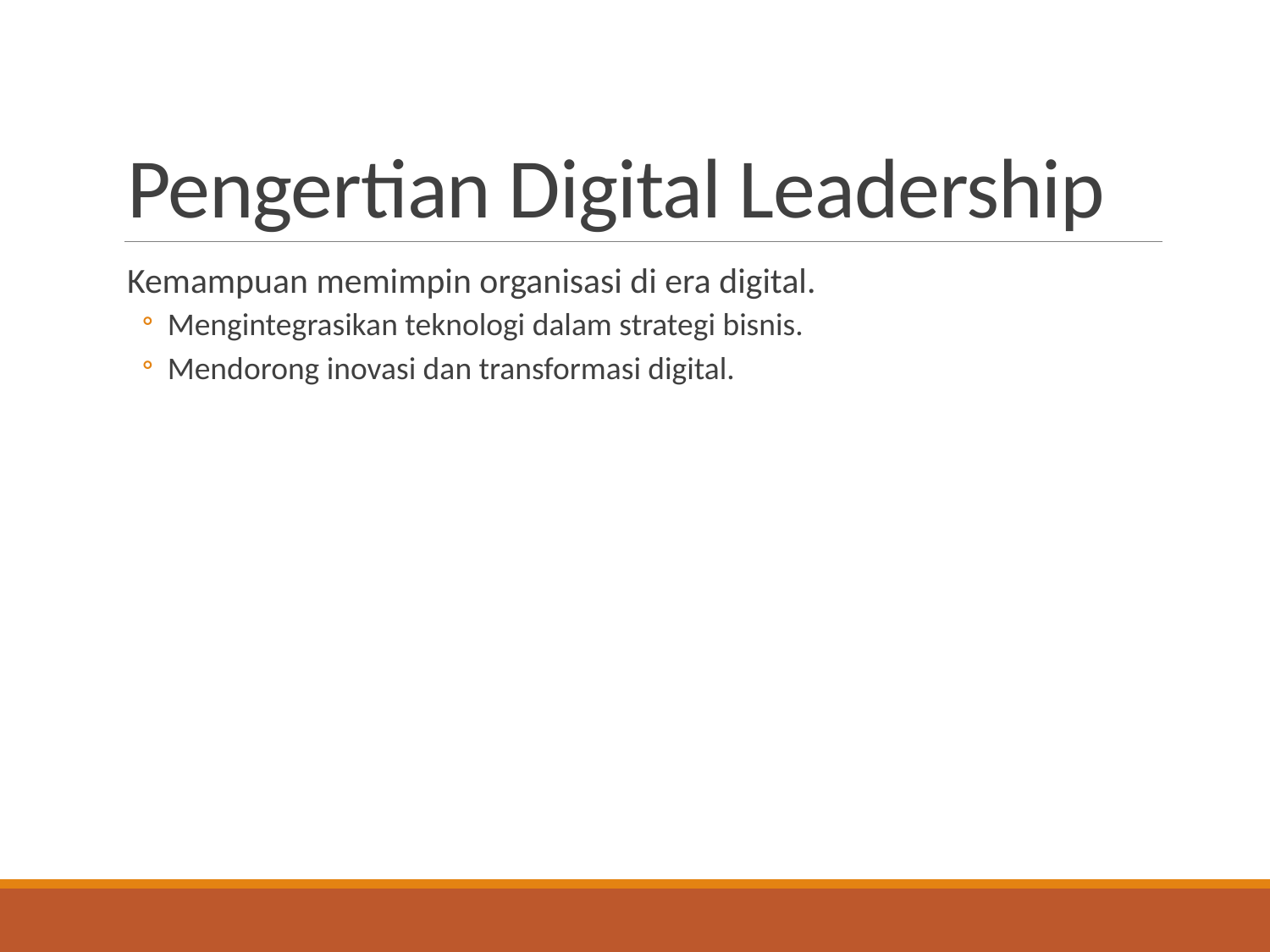

# Pengertian Digital Leadership
Kemampuan memimpin organisasi di era digital.
Mengintegrasikan teknologi dalam strategi bisnis.
Mendorong inovasi dan transformasi digital.